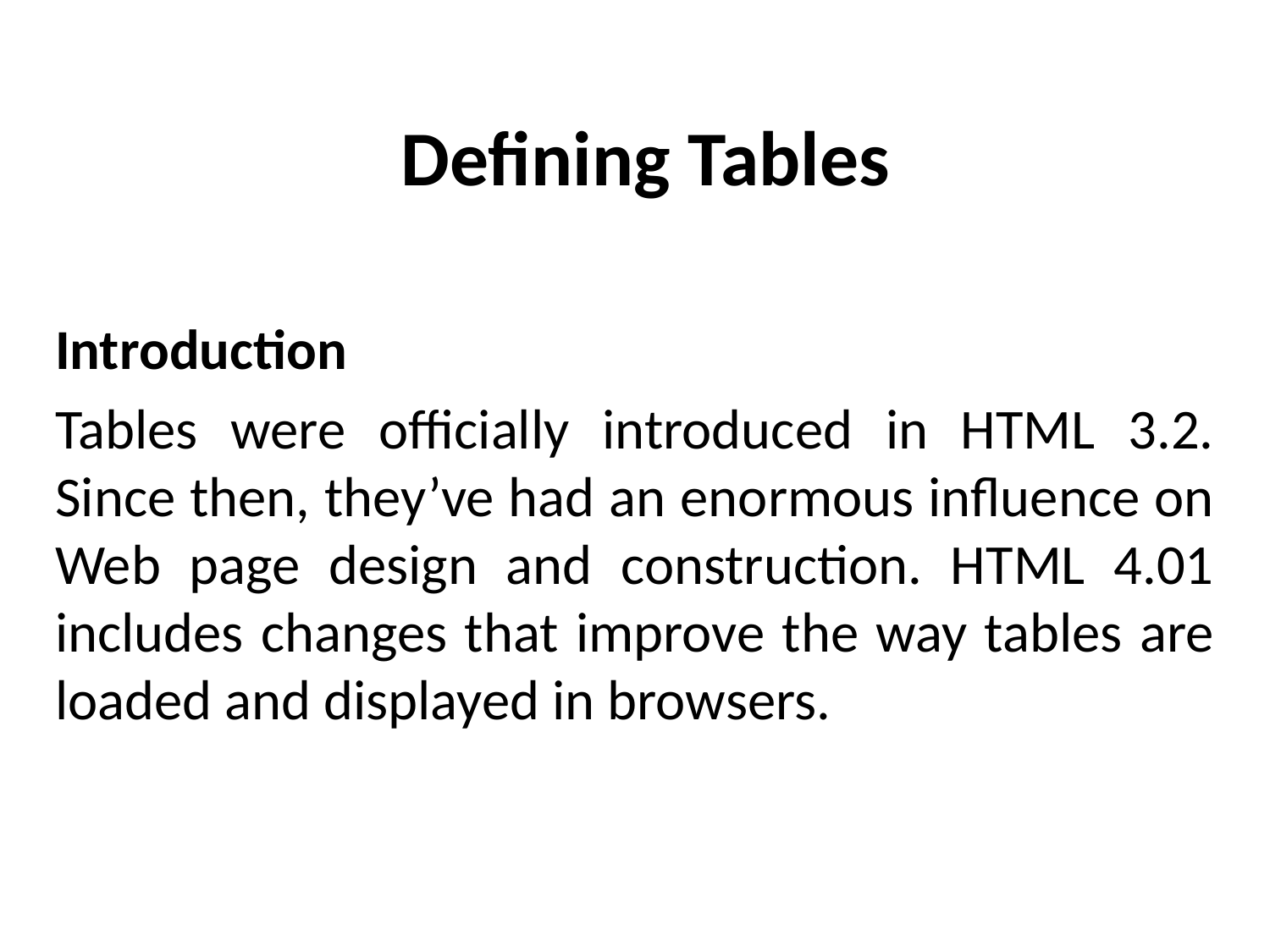

# Defining Tables
Introduction
Tables were officially introduced in HTML 3.2. Since then, they’ve had an enormous influence on Web page design and construction. HTML 4.01 includes changes that improve the way tables are loaded and displayed in browsers.